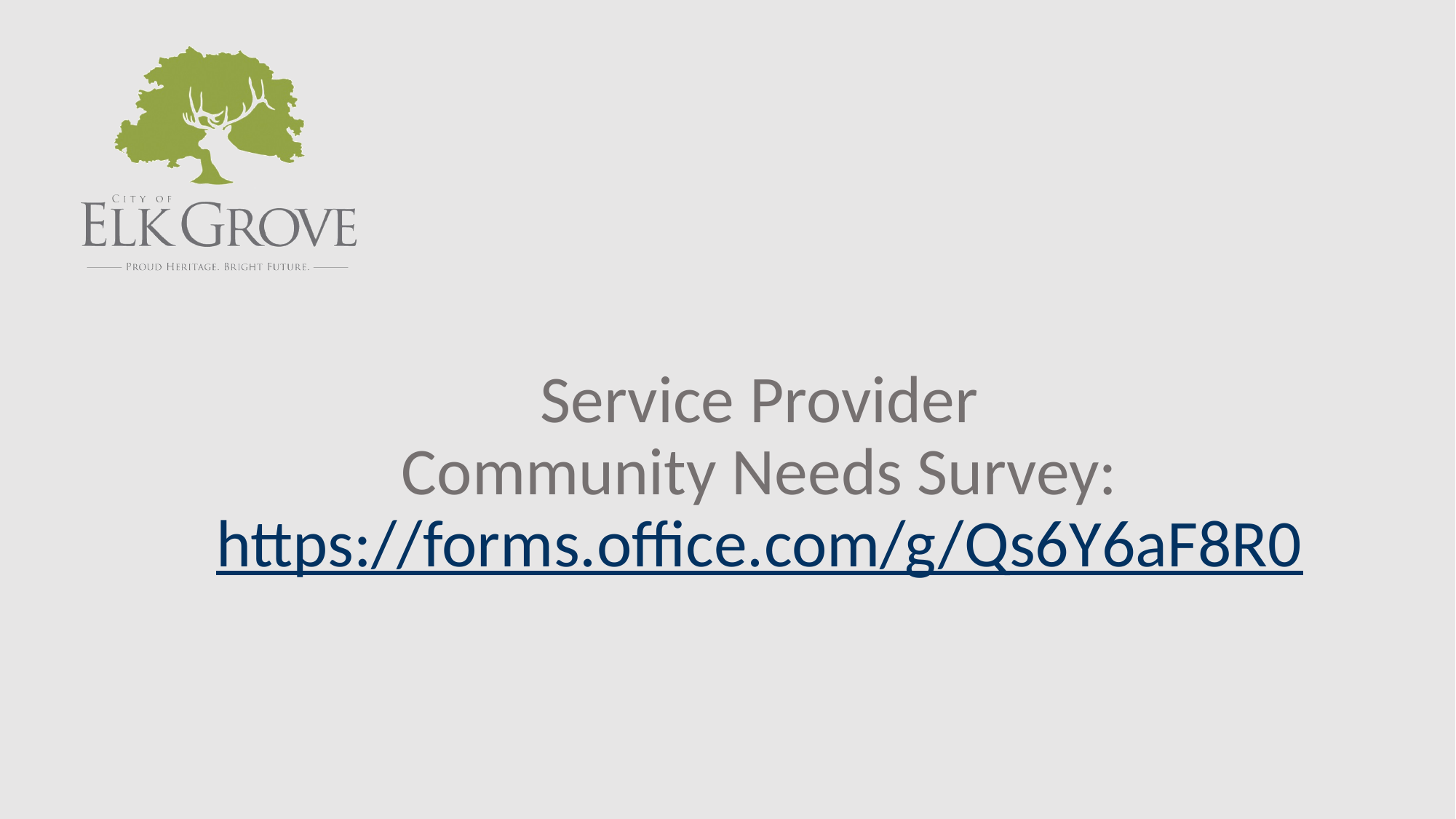

# Service Provider Community Needs Survey: https://forms.office.com/g/Qs6Y6aF8R0